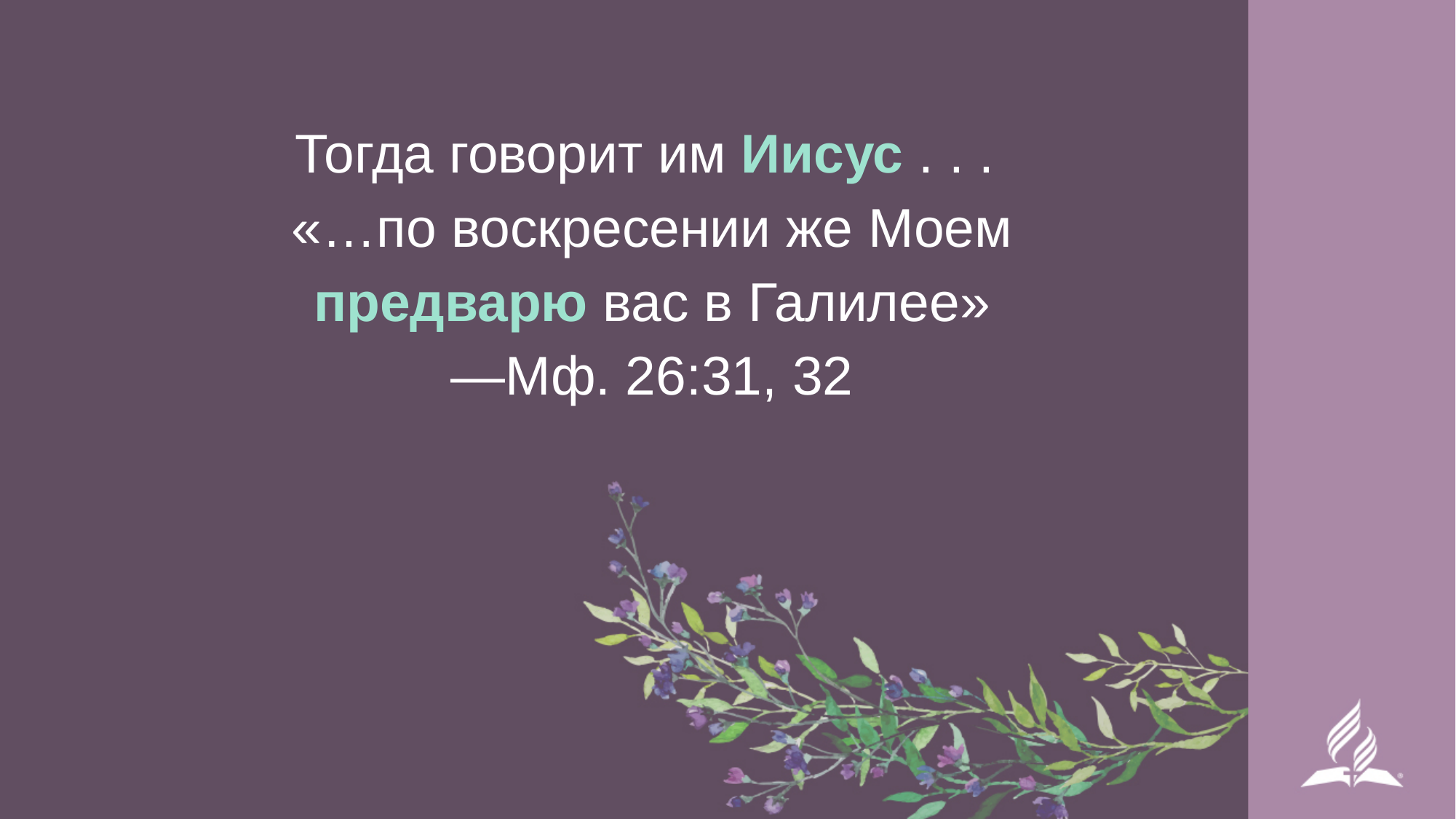

Тогда говорит им Иисус . . .
«…по воскресении же Моем
предварю вас в Галилее»
—Мф. 26:31, 32